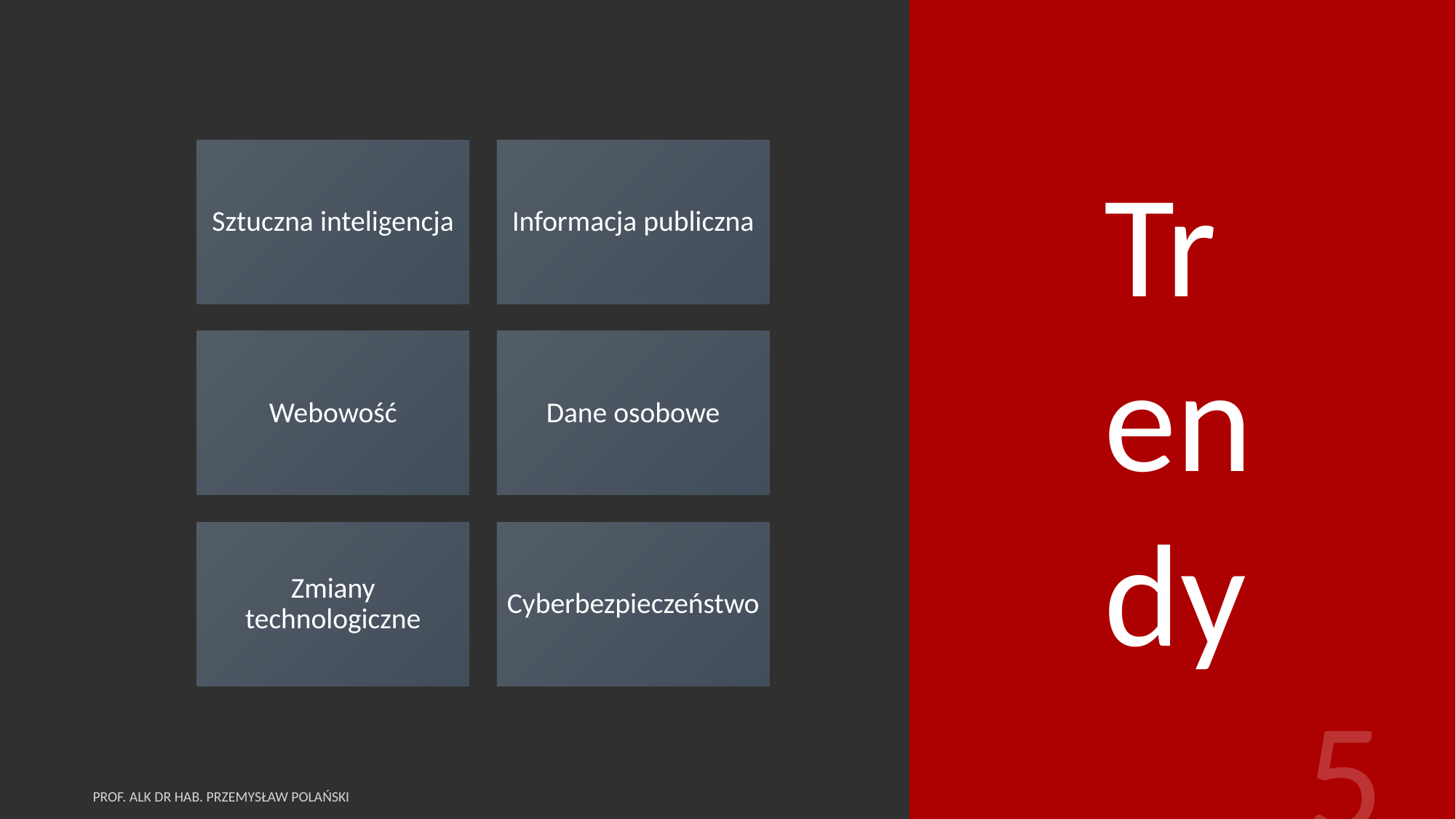

Sztuczna inteligencja
Informacja publiczna
Webowość
Dane osobowe
Zmiany technologiczne
Cyberbezpieczeństwo
Trendy
5
prof. ALK dr hab. Przemysław Polański